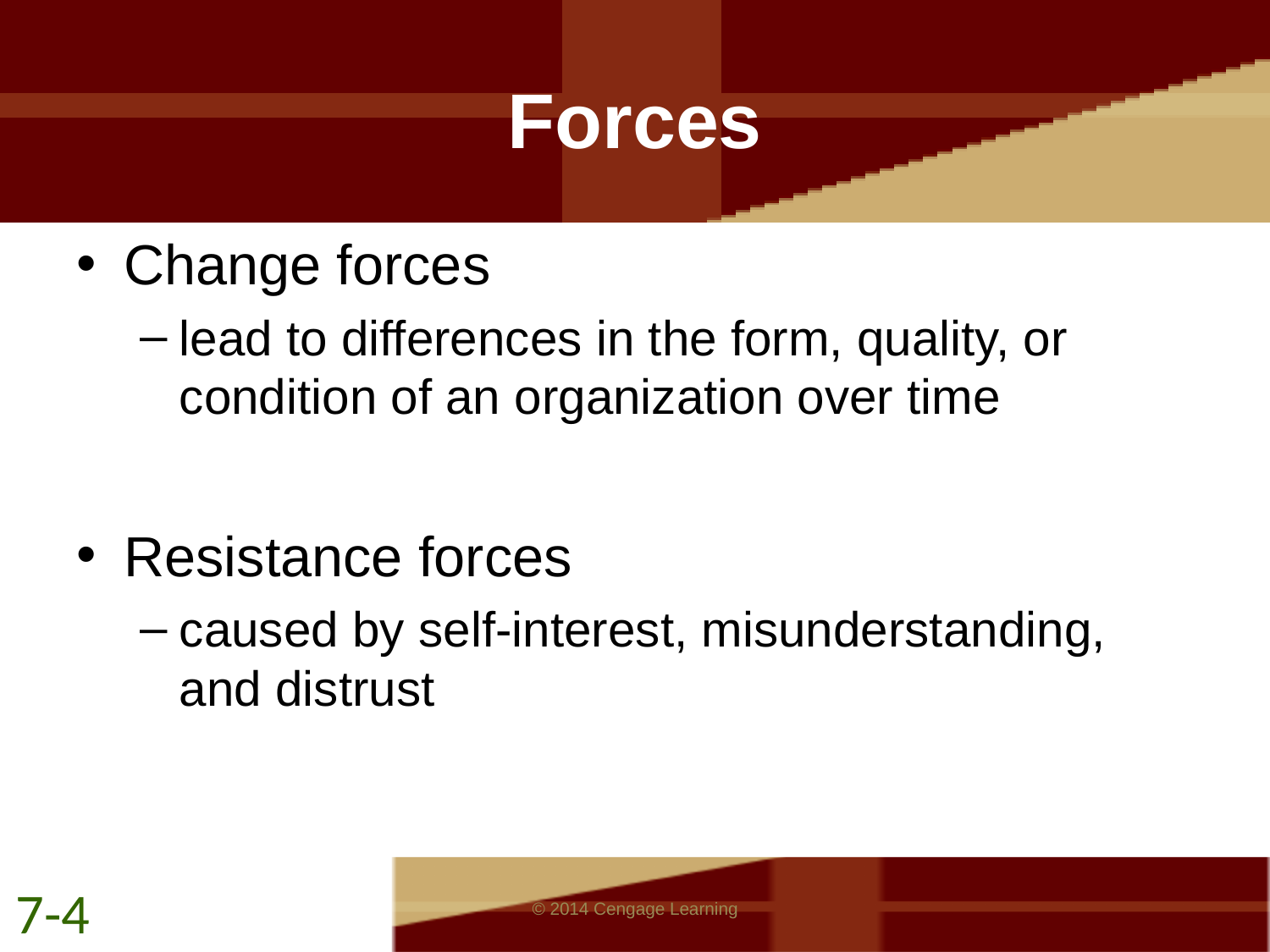

# Forces
Change forces
lead to differences in the form, quality, or condition of an organization over time

Resistance forces
caused by self-interest, misunderstanding, and distrust
7-4
© 2014 Cengage Learning